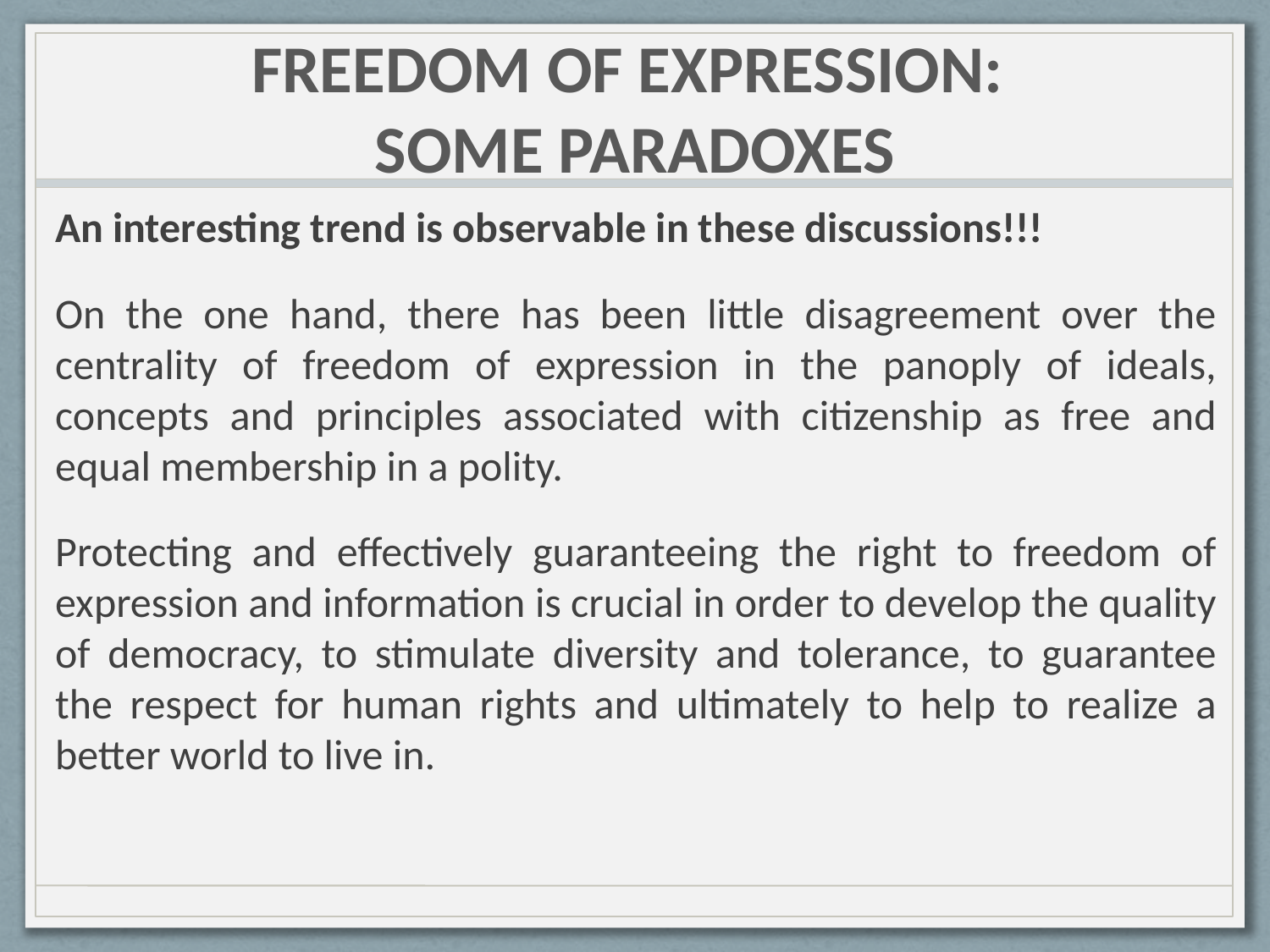

# FREEDOM OF EXPRESSION: SOME PARADOXES
An interesting trend is observable in these discussions!!!
On the one hand, there has been little disagreement over the centrality of freedom of expression in the panoply of ideals, concepts and principles associated with citizenship as free and equal membership in a polity.
Protecting and effectively guaranteeing the right to freedom of expression and information is crucial in order to develop the quality of democracy, to stimulate diversity and tolerance, to guarantee the respect for human rights and ultimately to help to realize a better world to live in.